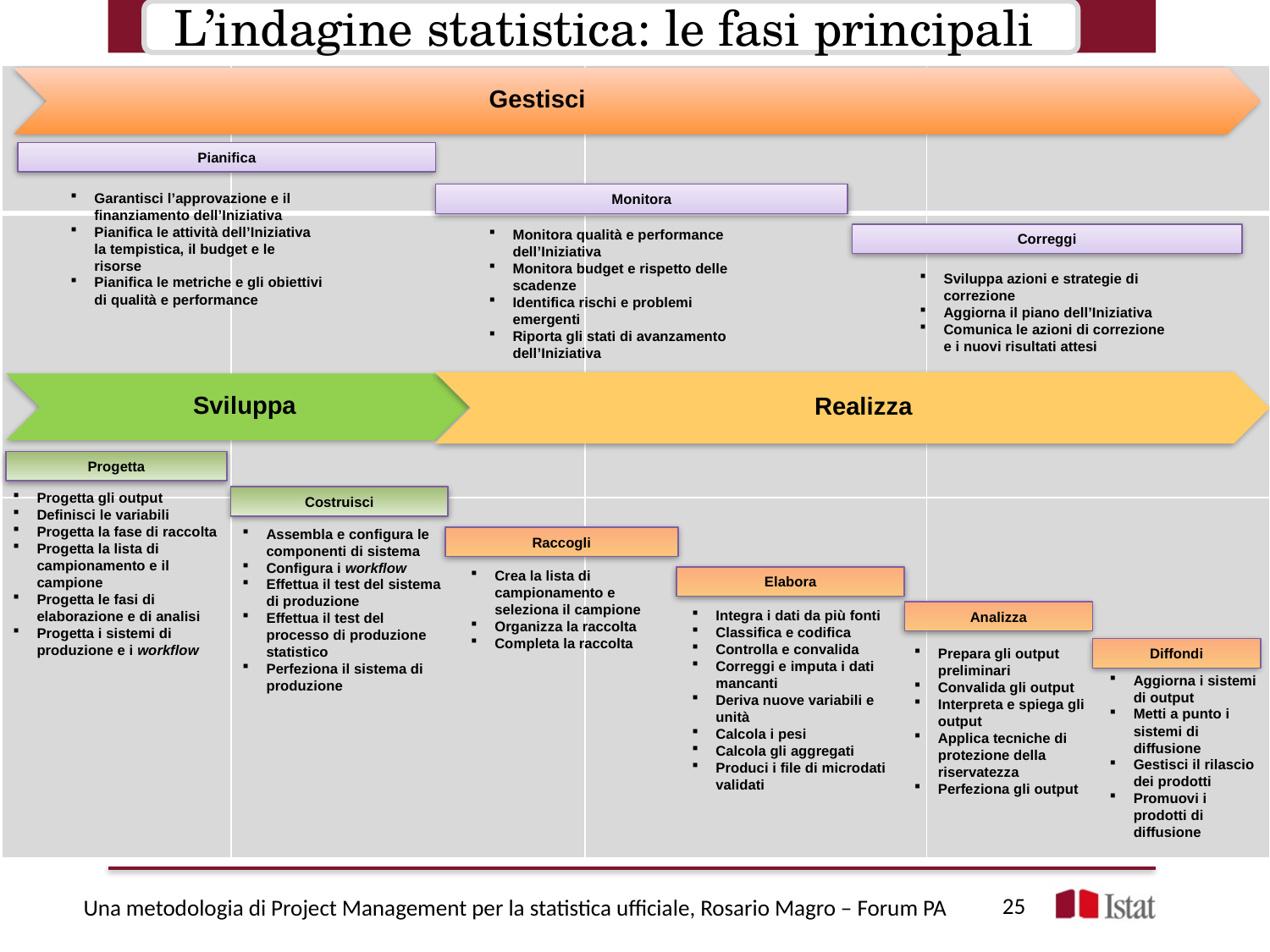

L’indagine statistica: le fasi principali
|  |  |  |  |
| --- | --- | --- | --- |
|  |  |  |  |
|  |  |  |  |

Gestisci
Pianifica
Garantisci l’approvazione e il finanziamento dell’Iniziativa
Pianifica le attività dell’Iniziativa la tempistica, il budget e le risorse
Pianifica le metriche e gli obiettivi di qualità e performance
Monitora
Monitora qualità e performance dell’Iniziativa
Monitora budget e rispetto delle scadenze
Identifica rischi e problemi emergenti
Riporta gli stati di avanzamento dell’Iniziativa
Correggi
Sviluppa azioni e strategie di correzione
Aggiorna il piano dell’Iniziativa
Comunica le azioni di correzione e i nuovi risultati attesi

Realizza

Sviluppa
Progetta
Progetta gli output
Definisci le variabili
Progetta la fase di raccolta
Progetta la lista di campionamento e il campione
Progetta le fasi di elaborazione e di analisi
Progetta i sistemi di produzione e i workflow
Costruisci
Assembla e configura le componenti di sistema
Configura i workflow
Effettua il test del sistema di produzione
Effettua il test del processo di produzione statistico
Perfeziona il sistema di produzione
Raccogli
Crea la lista di campionamento e seleziona il campione
Organizza la raccolta
Completa la raccolta
Elabora
Integra i dati da più fonti
Classifica e codifica
Controlla e convalida
Correggi e imputa i dati mancanti
Deriva nuove variabili e unità
Calcola i pesi
Calcola gli aggregati
Produci i file di microdati validati
Analizza
Prepara gli output preliminari
Convalida gli output
Interpreta e spiega gli output
Applica tecniche di protezione della riservatezza
Perfeziona gli output
Diffondi
Aggiorna i sistemi di output
Metti a punto i sistemi di diffusione
Gestisci il rilascio dei prodotti
Promuovi i prodotti di diffusione
25
Una metodologia di Project Management per la statistica ufficiale, Rosario Magro – Forum PA